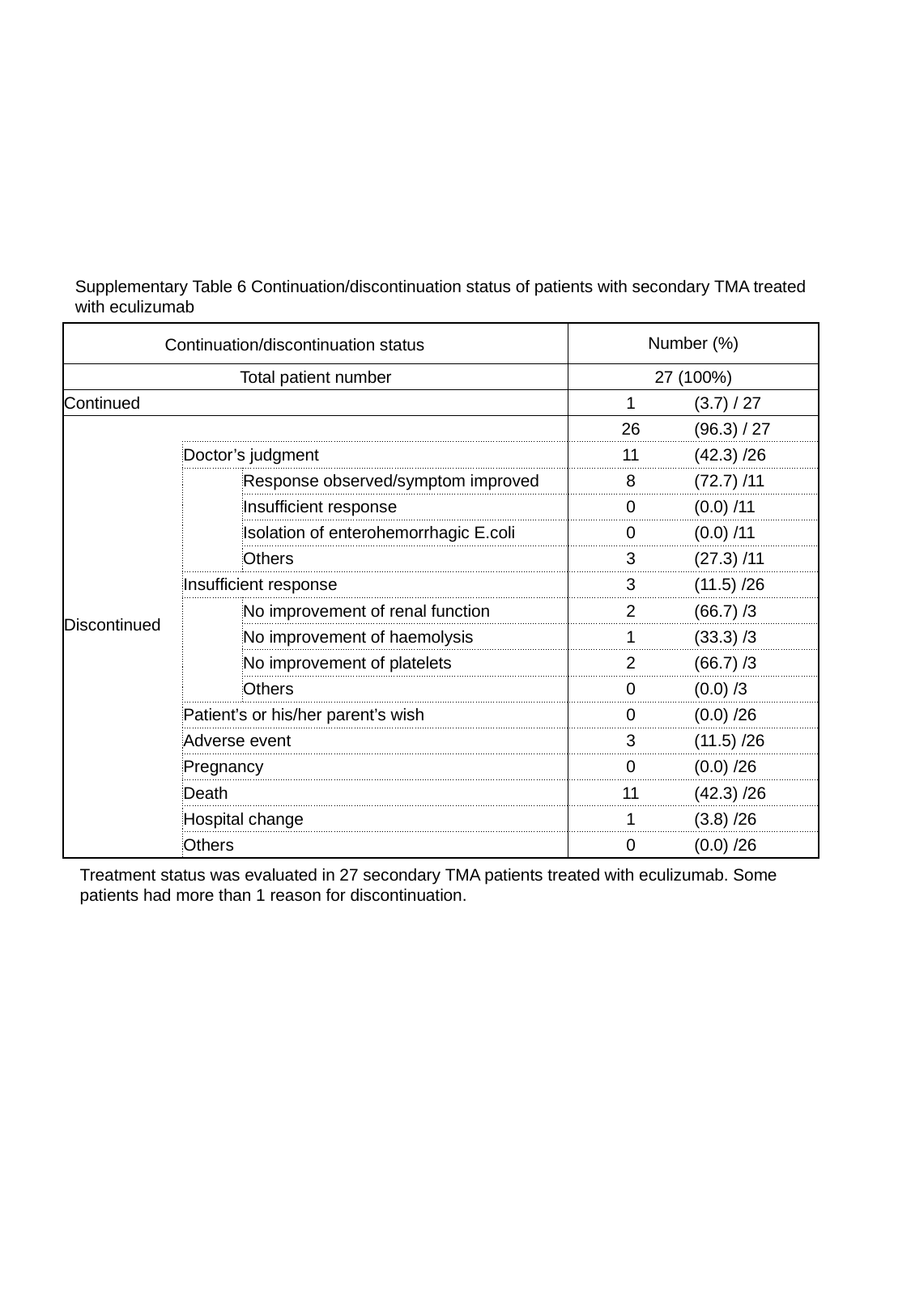

Supplementary Table 6 Continuation/discontinuation status of patients with secondary TMA treated with eculizumab
| Continuation/discontinuation status |  |  |  | Number (%) |  |
| --- | --- | --- | --- | --- | --- |
| Total patient number |  |  |  | 27 (100%) |  |
| Continued |  |  |  | 1 | (3.7) / 27 |
| Discontinued |  |  |  | 26 | (96.3) / 27 |
|  | Doctor’s judgment |  |  | 11 | (42.3) /26 |
|  |  | Response observed/symptom improved |  | 8 | (72.7) /11 |
|  |  | Insufficient response |  | 0 | (0.0) /11 |
|  |  | Isolation of enterohemorrhagic E.coli |  | 0 | (0.0) /11 |
|  |  | Others |  | 3 | (27.3) /11 |
|  | Insufficient response |  |  | 3 | (11.5) /26 |
|  |  | No improvement of renal function |  | 2 | (66.7) /3 |
|  |  | No improvement of haemolysis |  | 1 | (33.3) /3 |
|  |  | No improvement of platelets |  | 2 | (66.7) /3 |
|  |  | Others |  | 0 | (0.0) /3 |
|  | Patient’s or his/her parent’s wish |  |  | 0 | (0.0) /26 |
|  | Adverse event |  |  | 3 | (11.5) /26 |
|  | Pregnancy |  |  | 0 | (0.0) /26 |
|  | Death |  |  | 11 | (42.3) /26 |
|  | Hospital change |  |  | 1 | (3.8) /26 |
|  | Others |  |  | 0 | (0.0) /26 |
Treatment status was evaluated in 27 secondary TMA patients treated with eculizumab. Some patients had more than 1 reason for discontinuation.